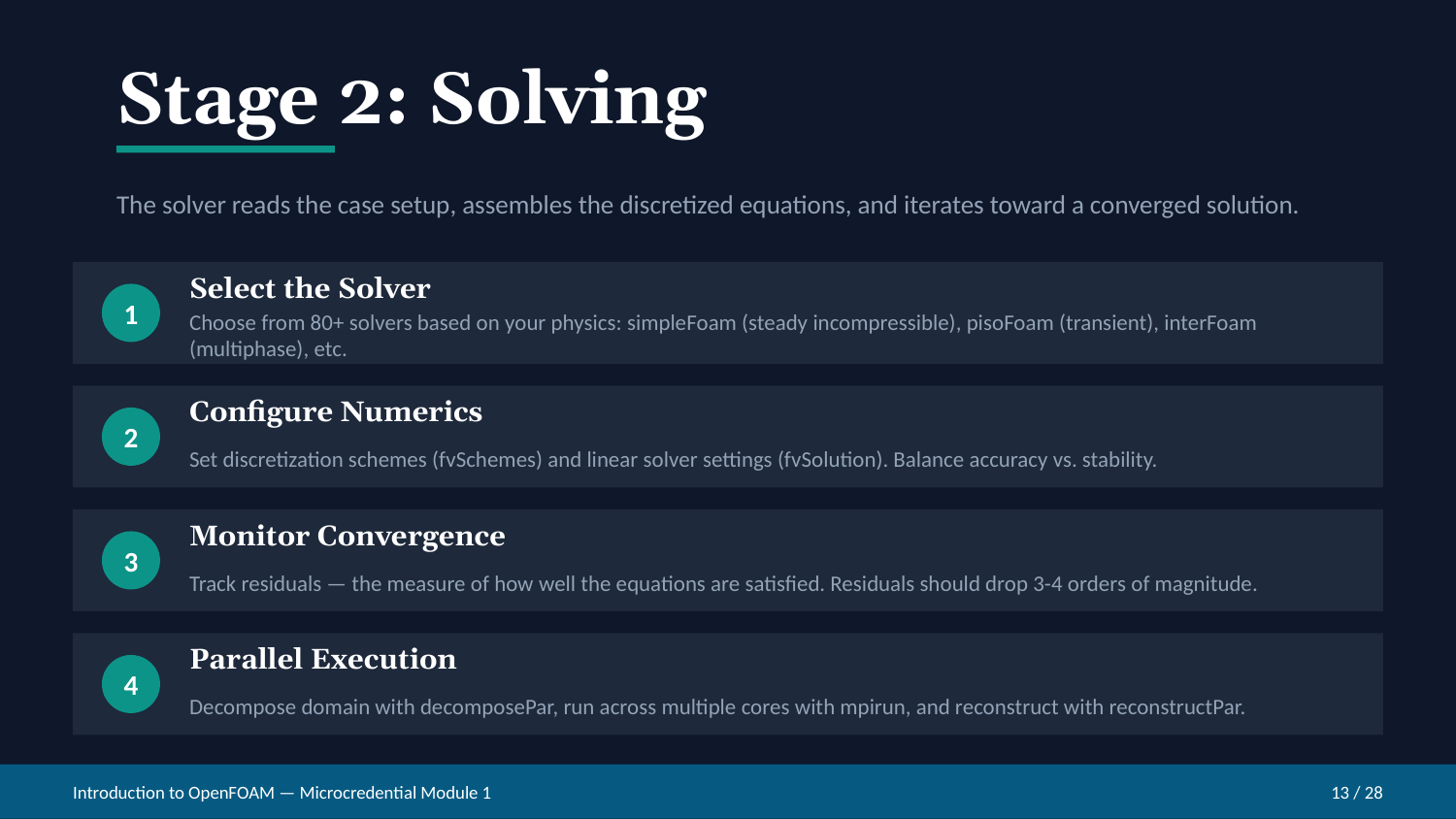

Stage 2: Solving

The solver reads the case setup, assembles the discretized equations, and iterates toward a converged solution.

Select the Solver

1
Choose from 80+ solvers based on your physics: simpleFoam (steady incompressible), pisoFoam (transient), interFoam (multiphase), etc.

Configure Numerics

2
Set discretization schemes (fvSchemes) and linear solver settings (fvSolution). Balance accuracy vs. stability.

Monitor Convergence

3
Track residuals — the measure of how well the equations are satisfied. Residuals should drop 3-4 orders of magnitude.

Parallel Execution

4
Decompose domain with decomposePar, run across multiple cores with mpirun, and reconstruct with reconstructPar.

Introduction to OpenFOAM — Microcredential Module 1
13 / 28